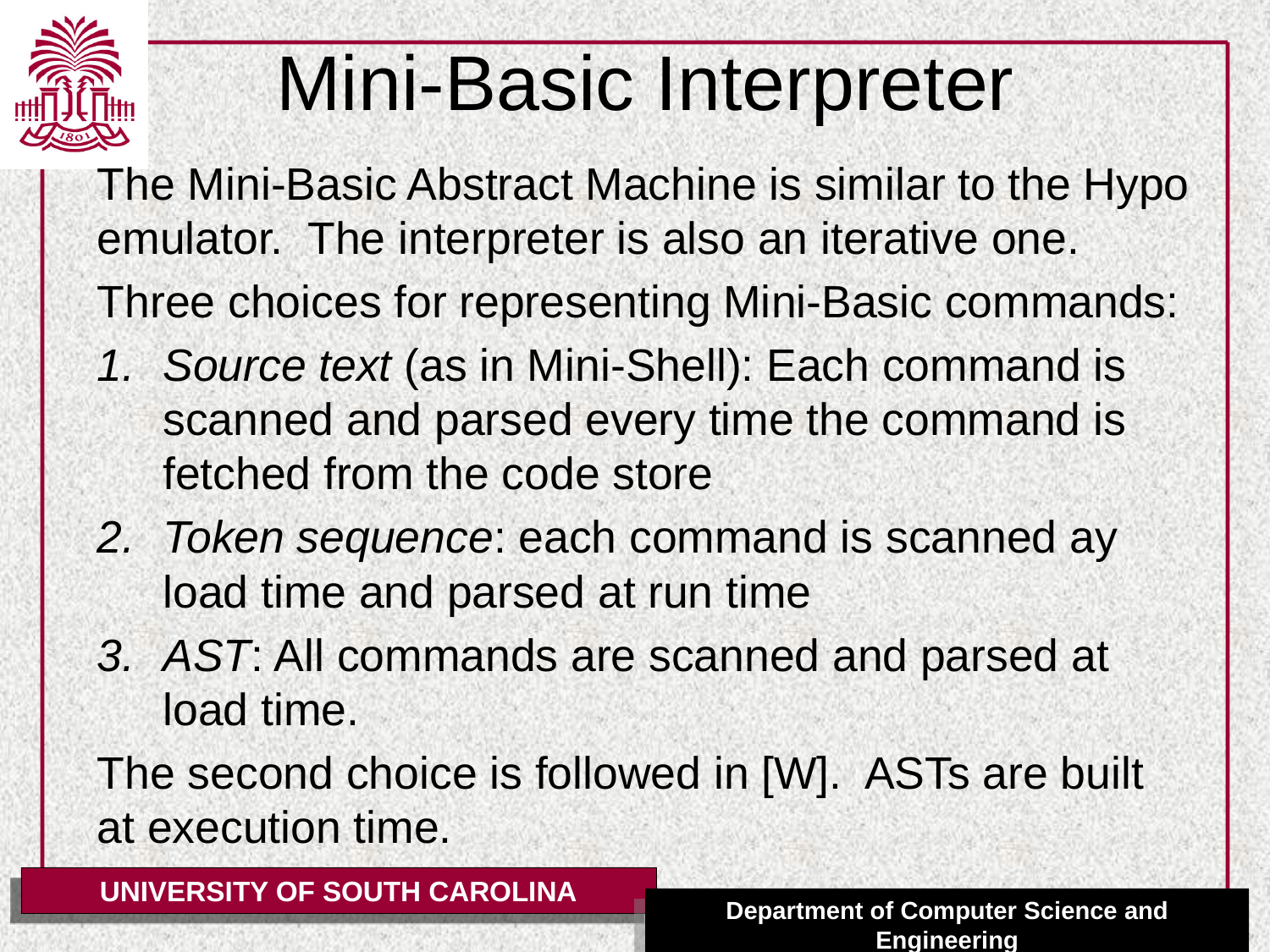

# Mini-Basic Interpreter
The Mini-Basic Abstract Machine is similar to the Hypo emulator.  The interpreter is also an iterative one.
Three choices for representing Mini-Basic commands:
Source text (as in Mini-Shell): Each command is scanned and parsed every time the command is fetched from the code store
Token sequence: each command is scanned ay load time and parsed at run time
AST: All commands are scanned and parsed at load time.
The second choice is followed in [W].  ASTs are built at execution time.